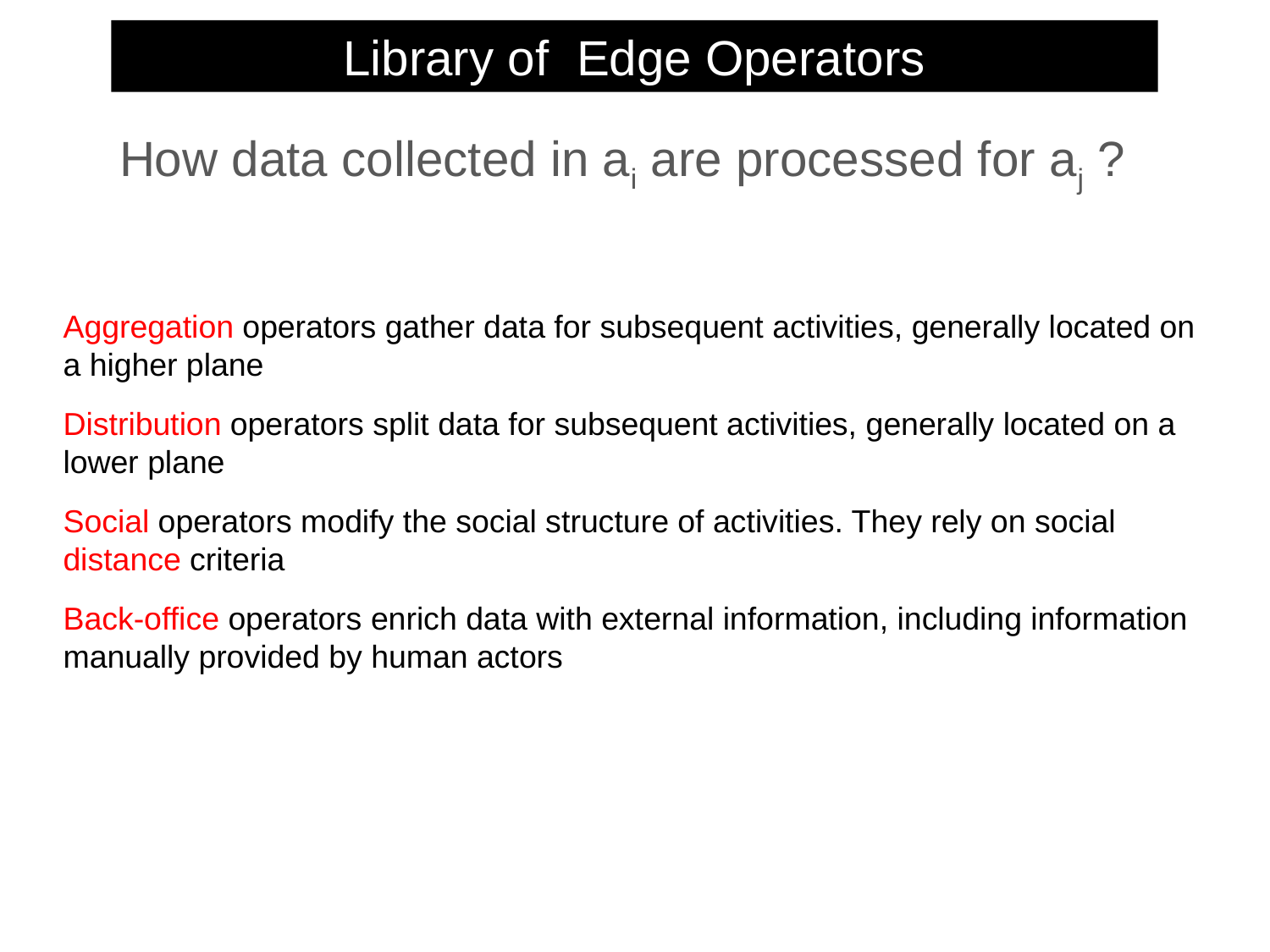

Library of  Edge Operators
How data collected in ai are processed for aj ?
Aggregation operators gather data for subsequent activities, generally located on a higher plane
Distribution operators split data for subsequent activities, generally located on a lower plane
Social operators modify the social structure of activities. They rely on social distance criteria
Back-office operators enrich data with external information, including information manually provided by human actors